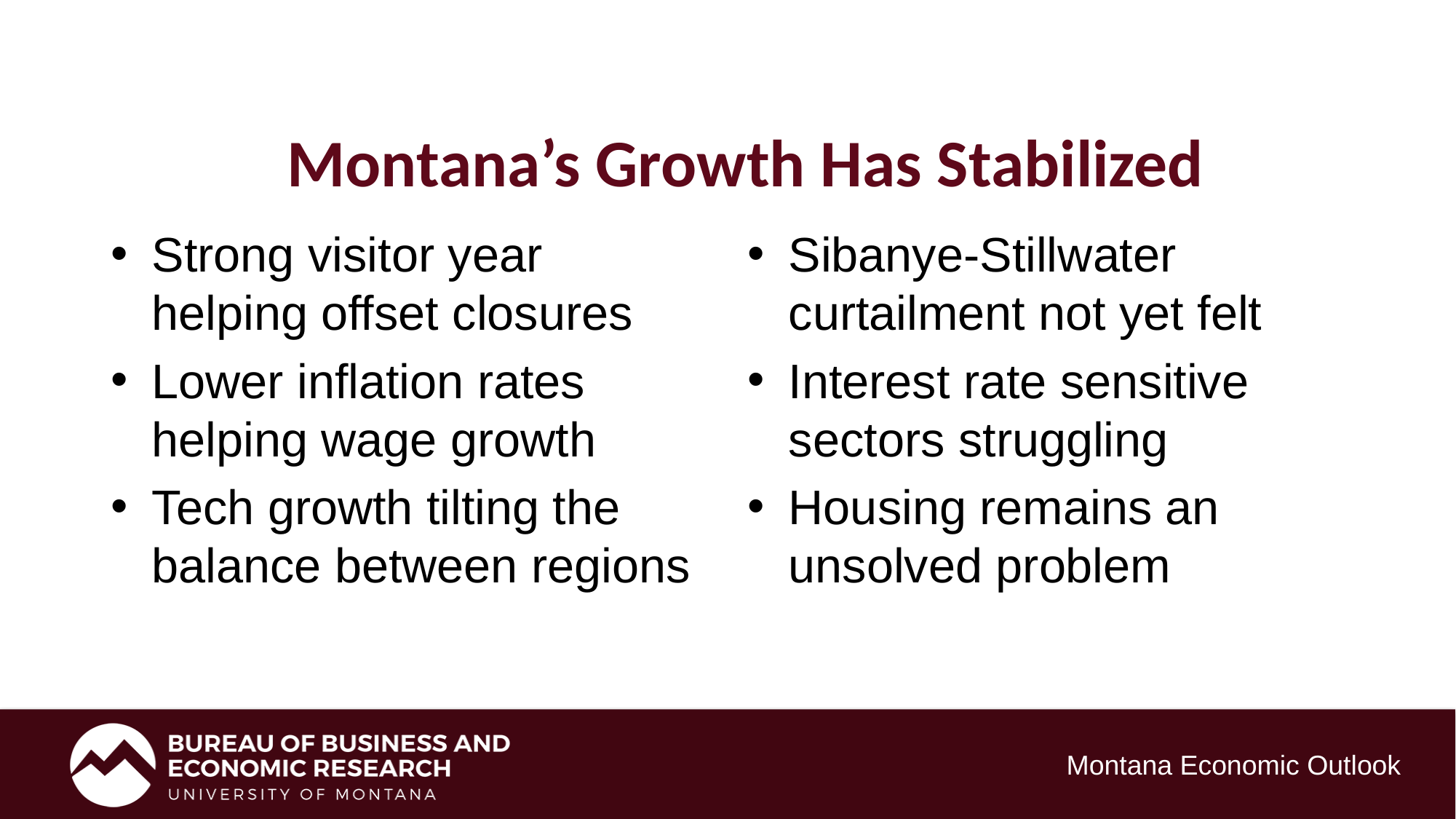

# Montana’s Growth Has Stabilized
Strong visitor year helping offset closures
Lower inflation rates helping wage growth
Tech growth tilting the balance between regions
Sibanye-Stillwater curtailment not yet felt
Interest rate sensitive sectors struggling
Housing remains an unsolved problem